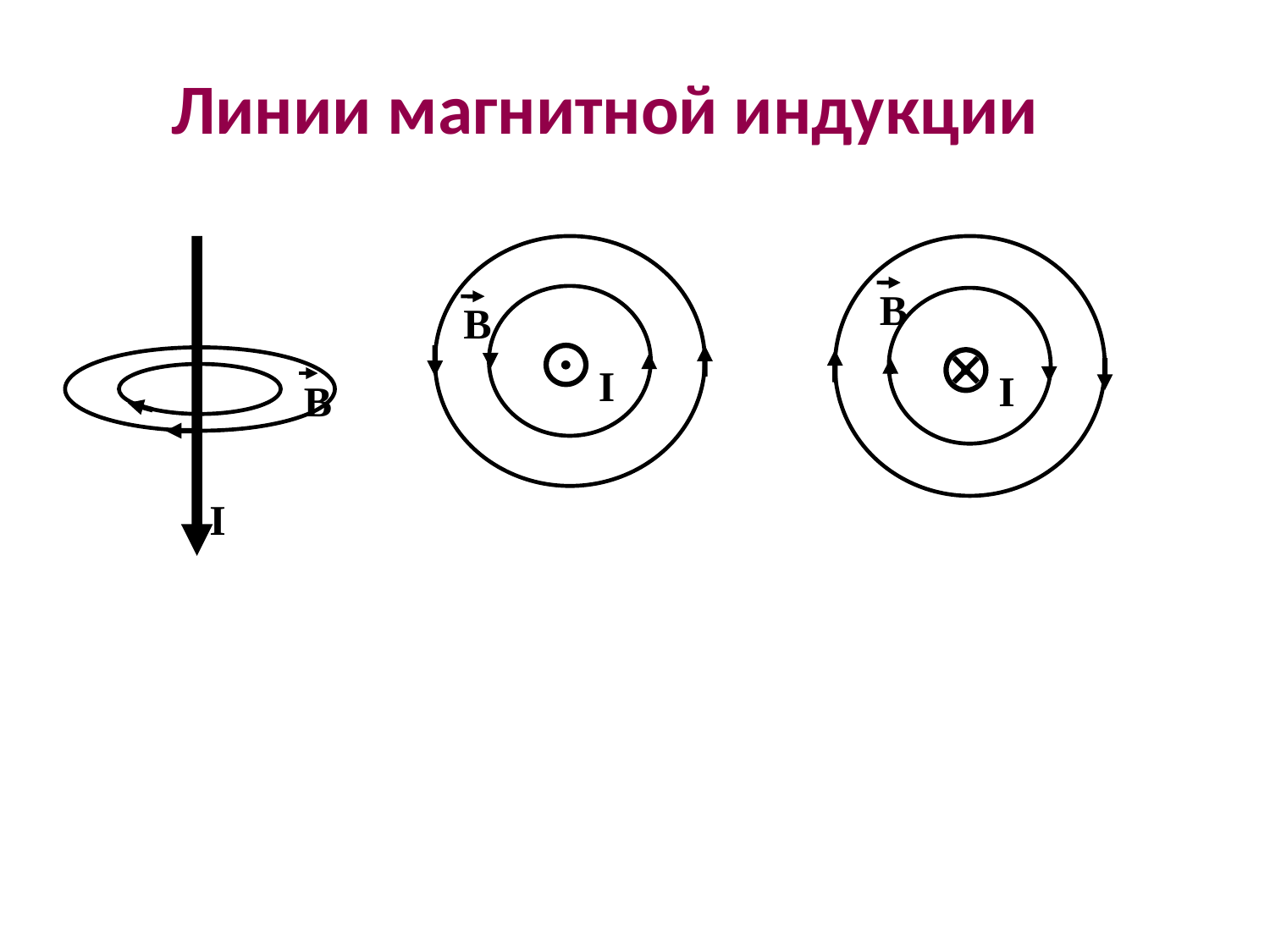

# Линии магнитной индукции

B

I

B

I

B

I